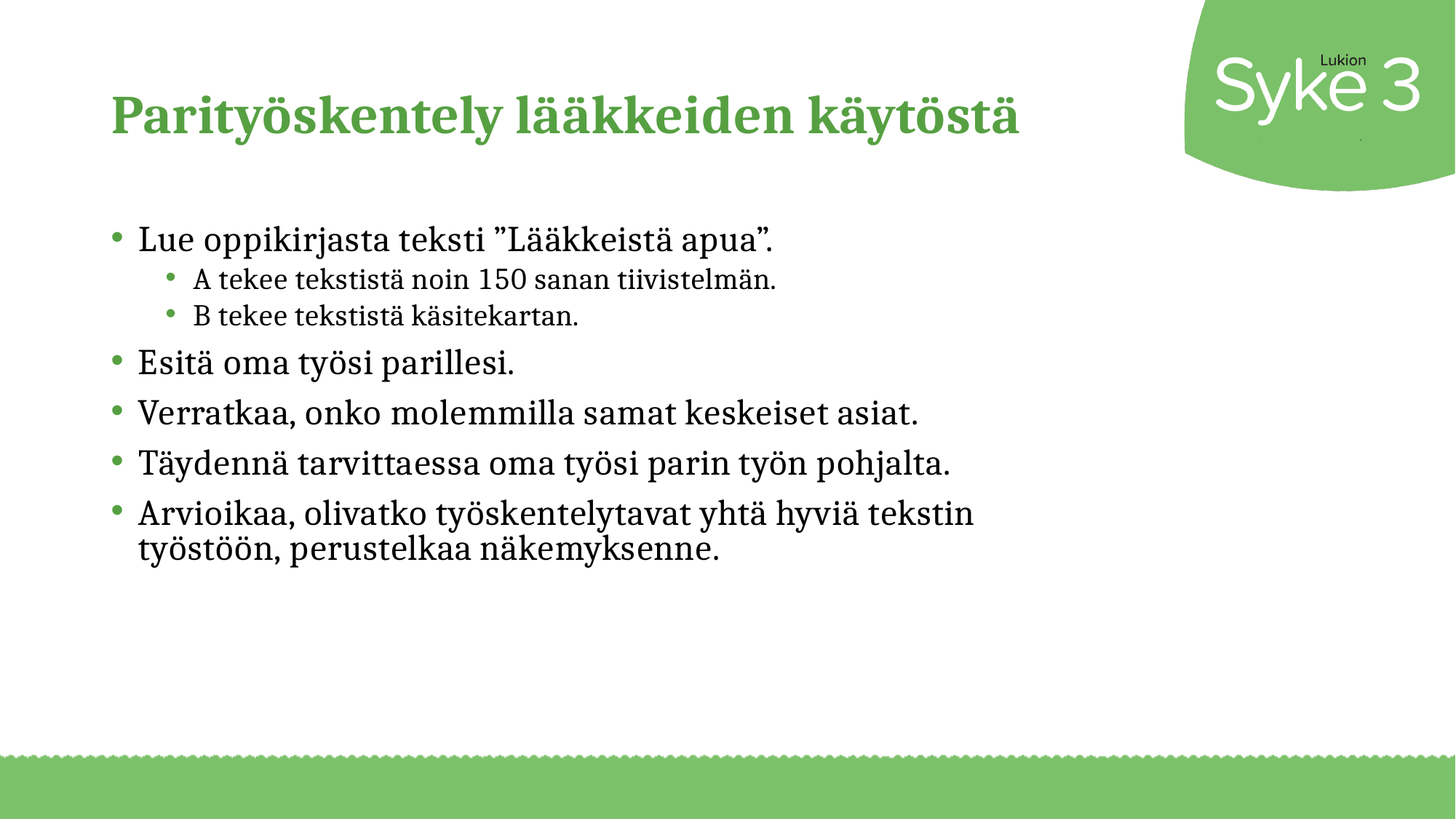

# Parityöskentely lääkkeiden käytöstä
Lue oppikirjasta teksti ”Lääkkeistä apua”.
A tekee tekstistä noin 150 sanan tiivistelmän.
B tekee tekstistä käsitekartan.
Esitä oma työsi parillesi.
Verratkaa, onko molemmilla samat keskeiset asiat.
Täydennä tarvittaessa oma työsi parin työn pohjalta.
Arvioikaa, olivatko työskentelytavat yhtä hyviä tekstin työstöön, perustelkaa näkemyksenne.